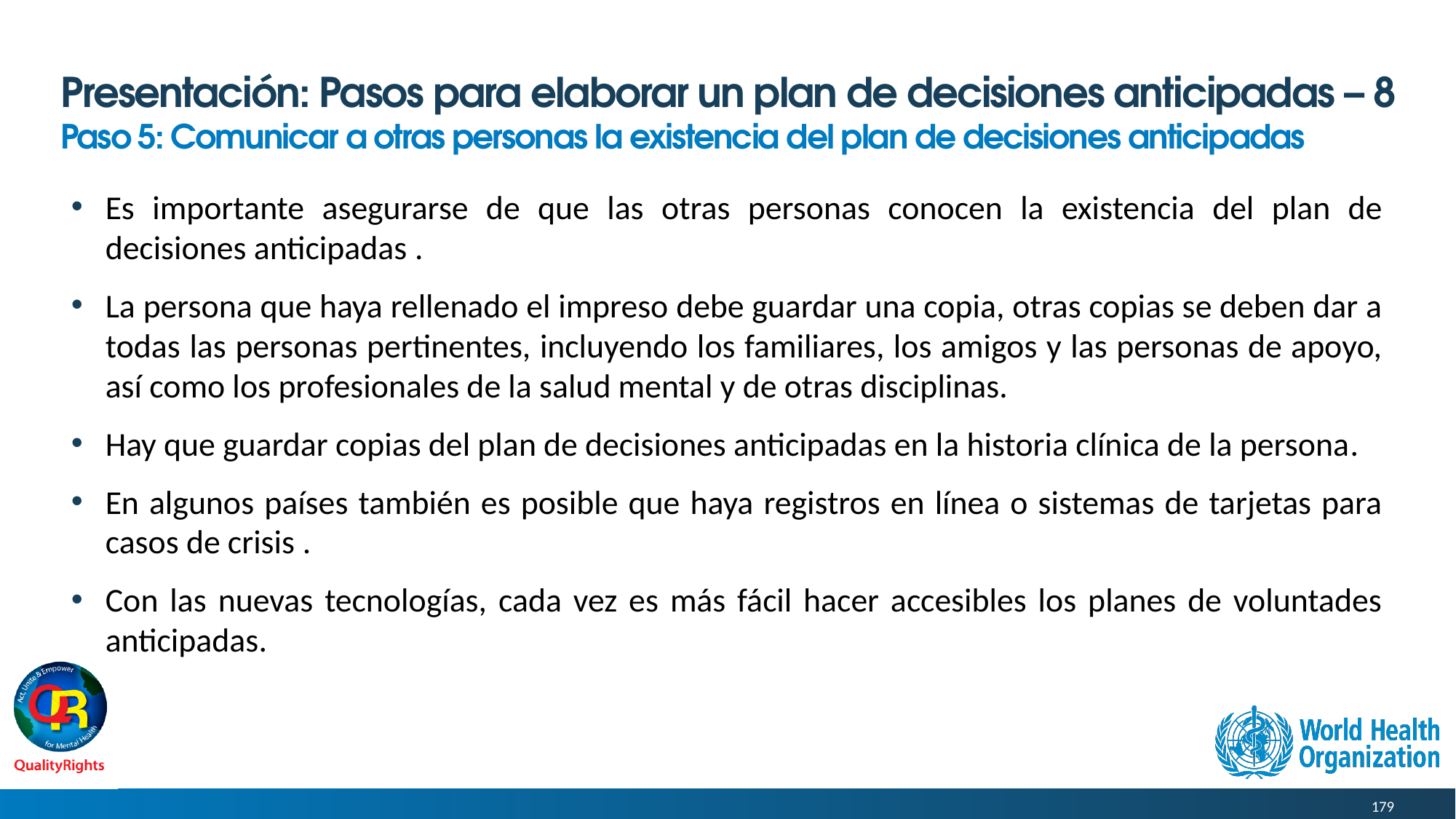

# Presentación: Pasos para elaborar un plan de decisiones anticipadas – 8
Paso 5: Comunicar a otras personas la existencia del plan de decisiones anticipadas
Es importante asegurarse de que las otras personas conocen la existencia del plan de decisiones anticipadas .
La persona que haya rellenado el impreso debe guardar una copia, otras copias se deben dar a todas las personas pertinentes, incluyendo los familiares, los amigos y las personas de apoyo, así como los profesionales de la salud mental y de otras disciplinas.
Hay que guardar copias del plan de decisiones anticipadas en la historia clínica de la persona.
En algunos países también es posible que haya registros en línea o sistemas de tarjetas para casos de crisis .
Con las nuevas tecnologías, cada vez es más fácil hacer accesibles los planes de voluntades anticipadas.